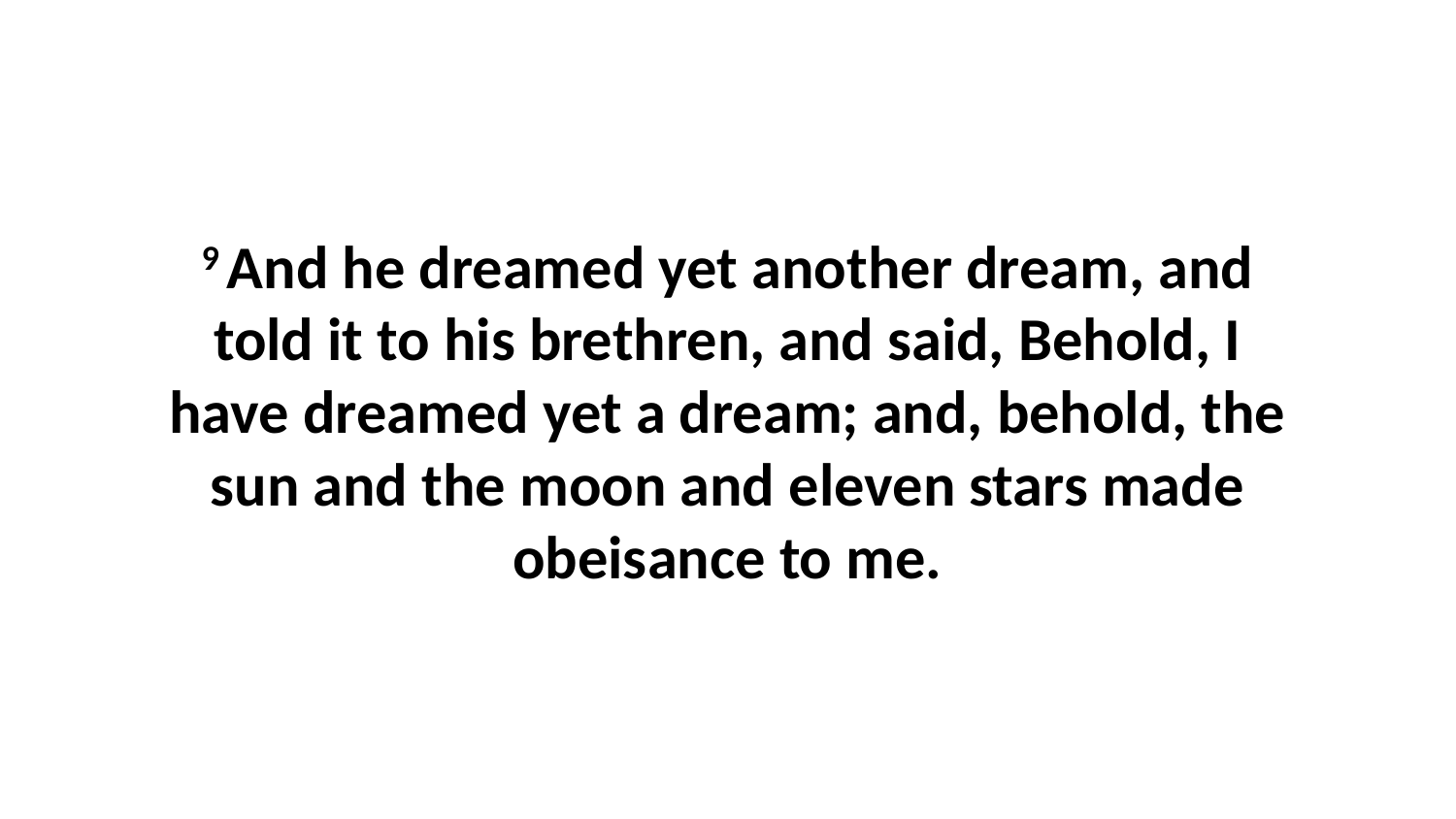

9 And he dreamed yet another dream, and told it to his brethren, and said, Behold, I have dreamed yet a dream; and, behold, the sun and the moon and eleven stars made obeisance to me.